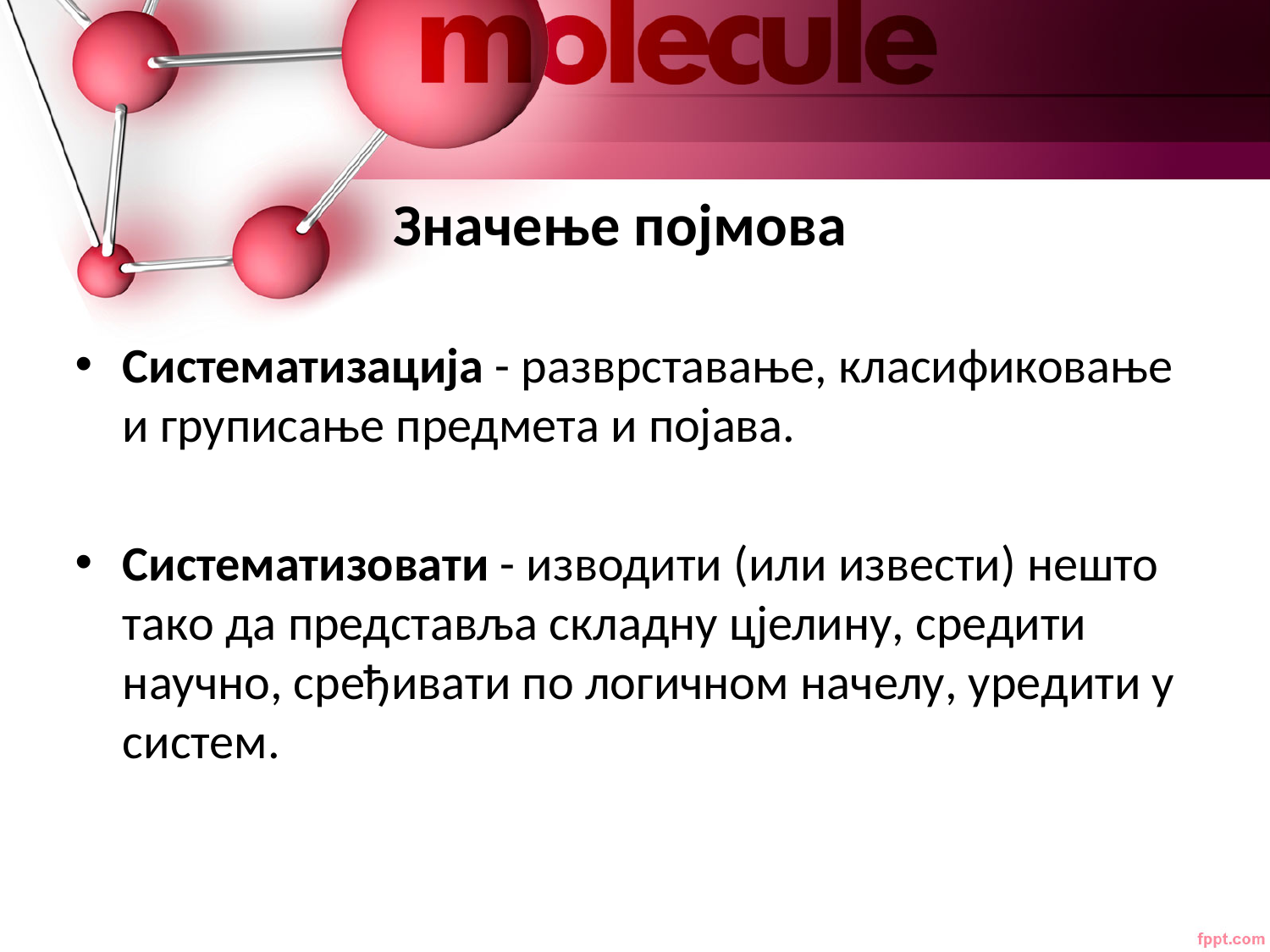

# Значење појмова
Систематизација - разврставање, класификовање и груписање предмета и појава.

Систематизовати - изводити (или извести) нешто тако да представља складну цјелину, средити научно, сређивати по логичном начелу, уредити у систем.